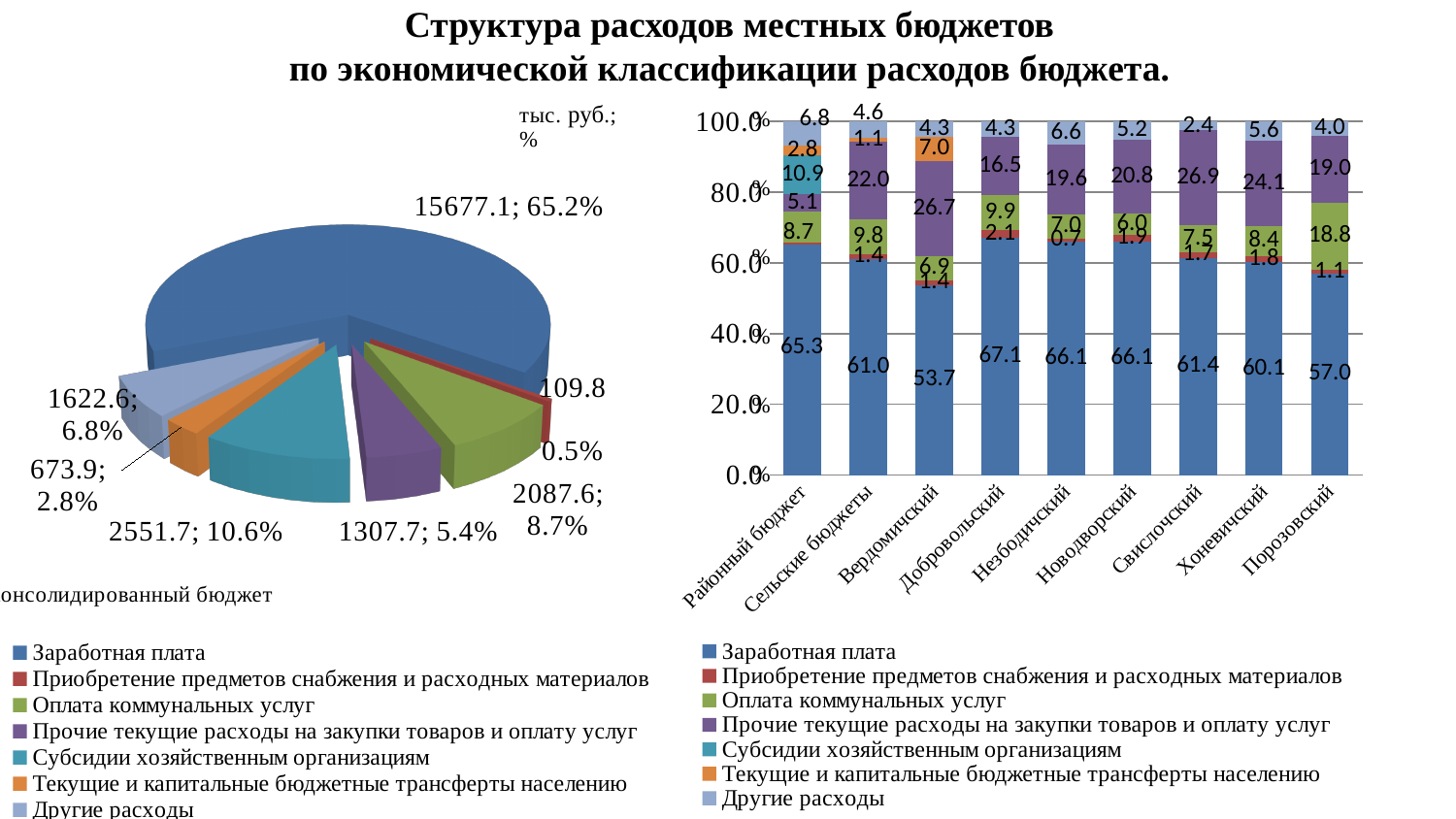

# Структура расходов местных бюджетов по экономической классификации расходов бюджета.

### Chart

| Category | Заработная плата | Приобретение предметов снабжения и расходных материалов | Оплата коммунальных услуг | Прочие текущие расходы на закупки товаров и оплату услуг | Субсидии хозяйственным организациям | Текущие и капитальные бюджетные трансферты населению | Другие расходы |
|---|---|---|---|---|---|---|---|
| Районный бюджет | 65.3 | 0.4 | 8.7 | 5.1 | 10.9 | 2.8 | 6.8 |
| Сельские бюджеты | 61.0 | 1.4 | 9.8 | 22.0 | None | 1.1 | 4.6 |
| Вердомичский | 53.7 | 1.4 | 6.9 | 26.7 | None | 7.0 | 4.3 |
| Добровольский | 67.1 | 2.1 | 9.9 | 16.5 | None | None | 4.3 |
| Незбодичский | 66.1 | 0.7 | 7.0 | 19.6 | None | None | 6.6 |
| Новодворский | 66.1 | 1.9 | 6.0 | 20.8 | None | None | 5.2 |
| Свислочский | 61.4 | 1.7 | 7.5 | 26.9 | None | None | 2.4 |
| Хоневичский | 60.1 | 1.8 | 8.4 | 24.1 | None | None | 5.6 |
| Порозовский | 57.0 | 1.1 | 18.8 | 19.0 | None | None | 4.0 |

[unsupported chart]